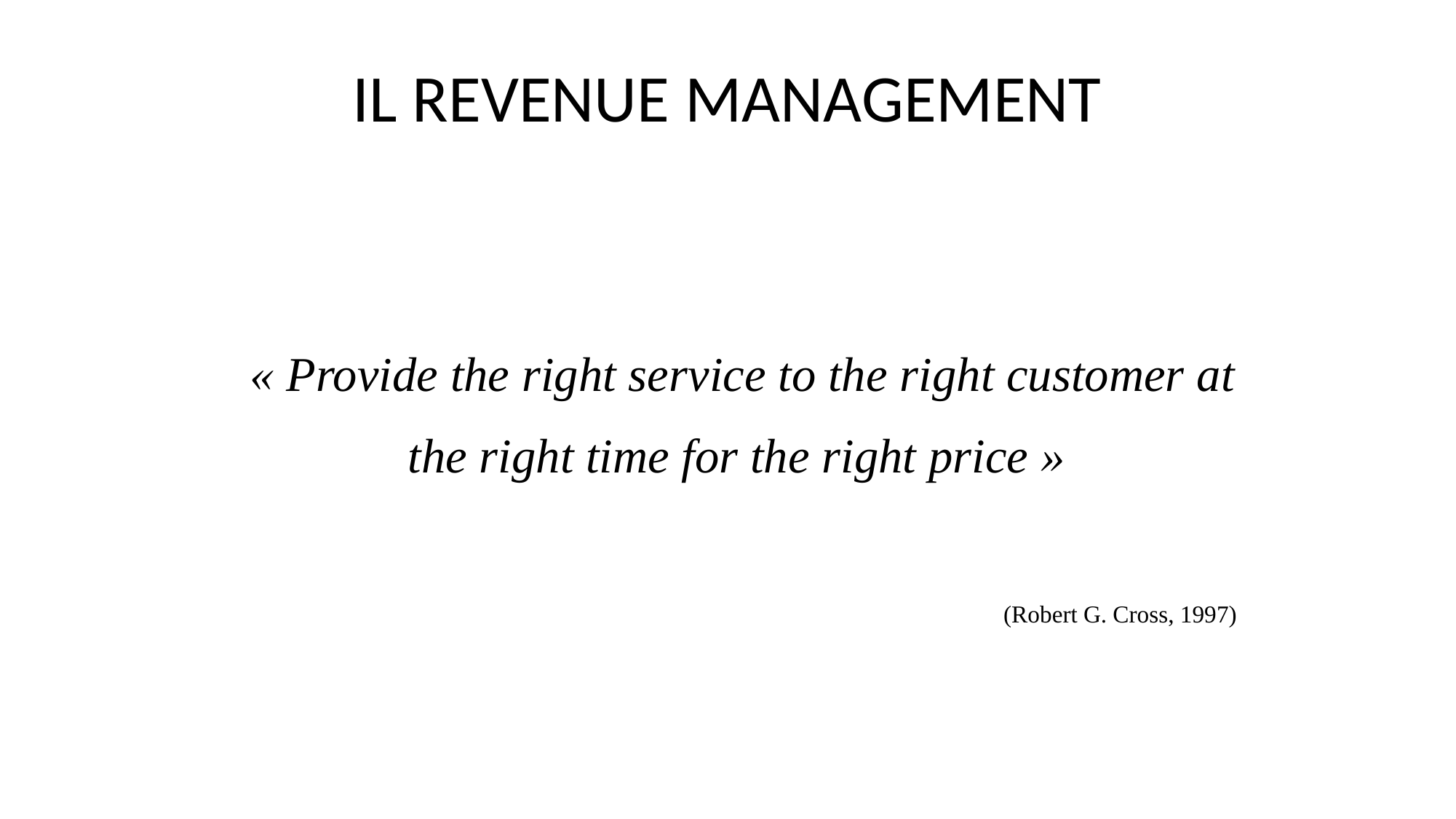

# IL REVENUE MANAGEMENT
 « Provide the right service to the right customer at the right time for the right price »

													(Robert G. Cross, 1997)